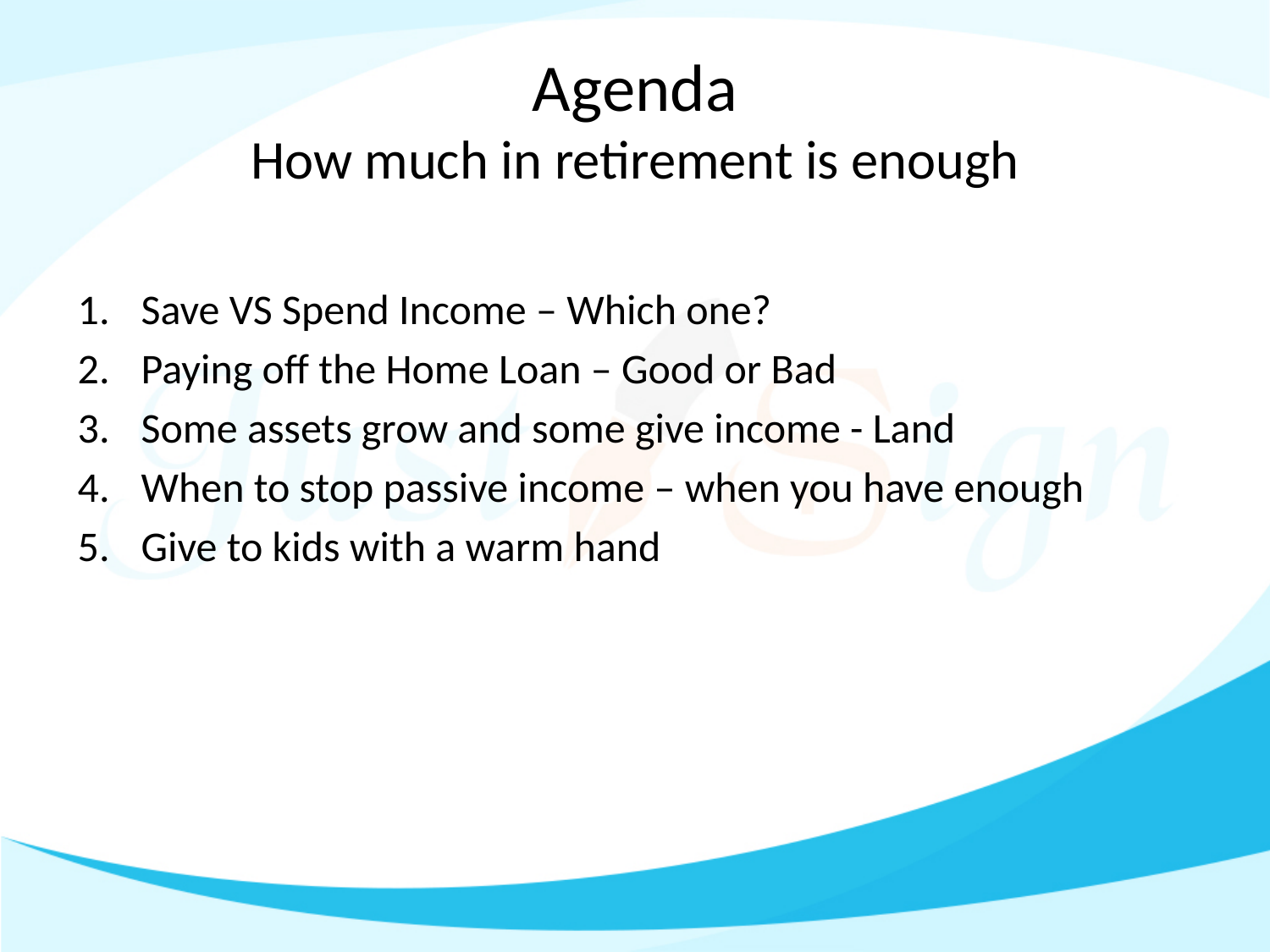

# Agenda How much in retirement is enough
Save VS Spend Income – Which one?
Paying off the Home Loan – Good or Bad
Some assets grow and some give income - Land
When to stop passive income – when you have enough
Give to kids with a warm hand